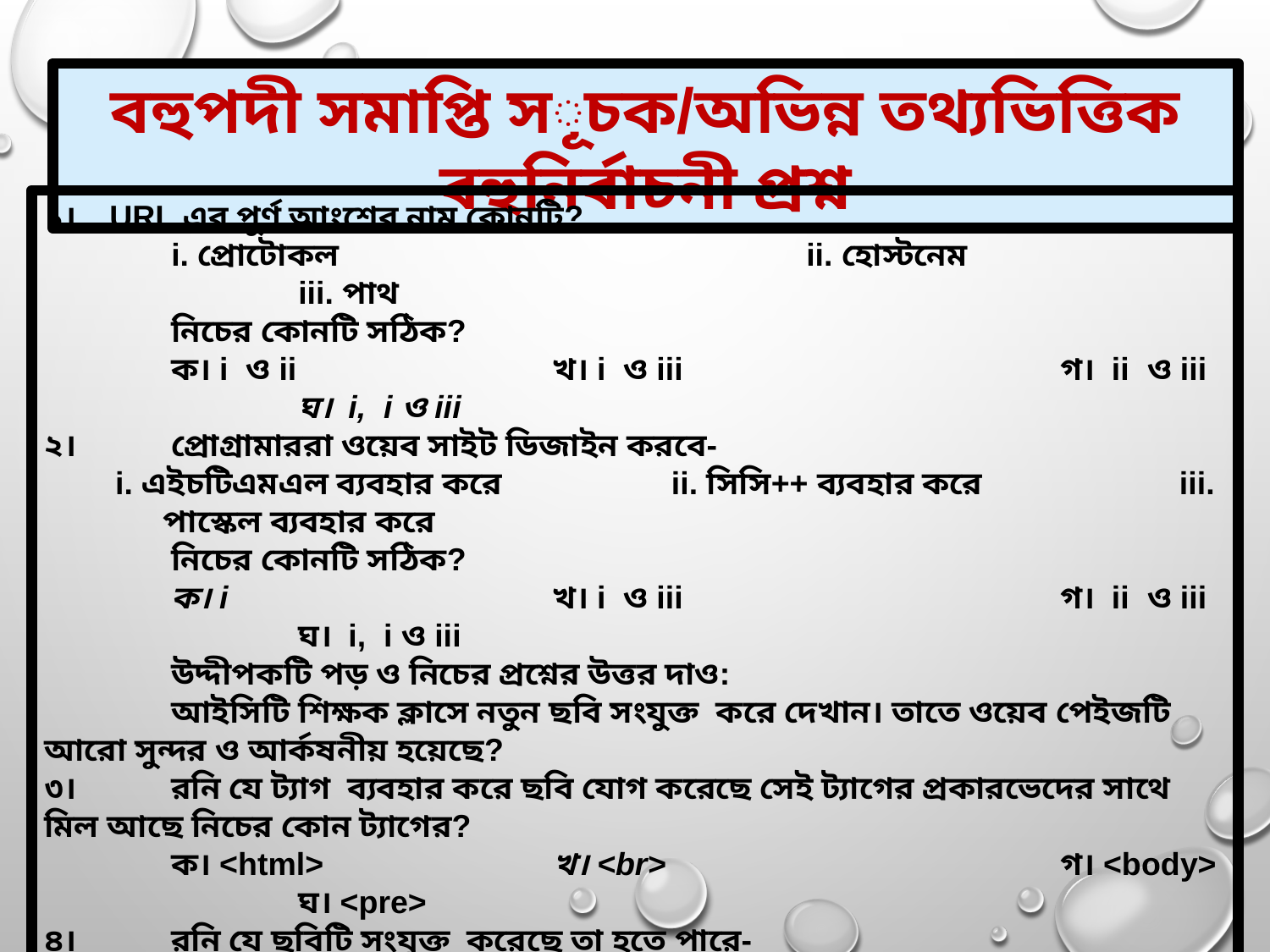

বহুপদী সমাপ্তি সূচক/অভিন্ন তথ্যভিত্তিক বহুনির্বাচনী প্রশ্ন
১।    URL এর পুর্ণ আংশের নাম কোনটি?
	i. প্রোটোকল   				ii. হোস্টনেম  				iii. পাথ
	নিচের কোনটি সঠিক?
	ক। i  ও ii   		খ। i  ও iii  			গ।  ii  ও iii    		ঘ।  i,  i ও iii
২। 	প্রোগ্রামাররা ওয়েব সাইট ডিজাইন করবে-
        i. এইচটিএমএল ব্যবহার করে       	ii. সিসি++ ব্যবহার করে  		iii. পাস্কেল ব্যবহার করে
	নিচের কোনটি সঠিক?
	ক। i     			খ। i  ও iii  			গ।  ii  ও iii    		ঘ।  i,  i ও iii
	উদ্দীপকটি পড় ও নিচের প্রশ্নের উত্তর দাও:
 	আইসিটি শিক্ষক ক্লাসে নতুন ছবি সংযুক্ত  করে দেখান। তাতে ওয়েব পেইজটি আরো সুন্দর ও আর্কষনীয় হয়েছে?
৩। 	রনি যে ট্যাগ  ব্যবহার করে ছবি যোগ করেছে সেই ট্যাগের প্রকারভেদের সাথে মিল আছে নিচের কোন ট্যাগের?
	ক। <html>    		খ। <br>   			গ। <body>    		ঘ। <pre>
৪। 	রনি যে ছবিটি সংযুক্ত  করেছে তা হতে পারে-
 	i. jpg    					ii. bmp   				iii.png
	নিচের কোনটি সঠিক?
	ক। i     			খ। i  ও iii  			গ।  ii  ও iii    		ঘ।  i,  i ও iii